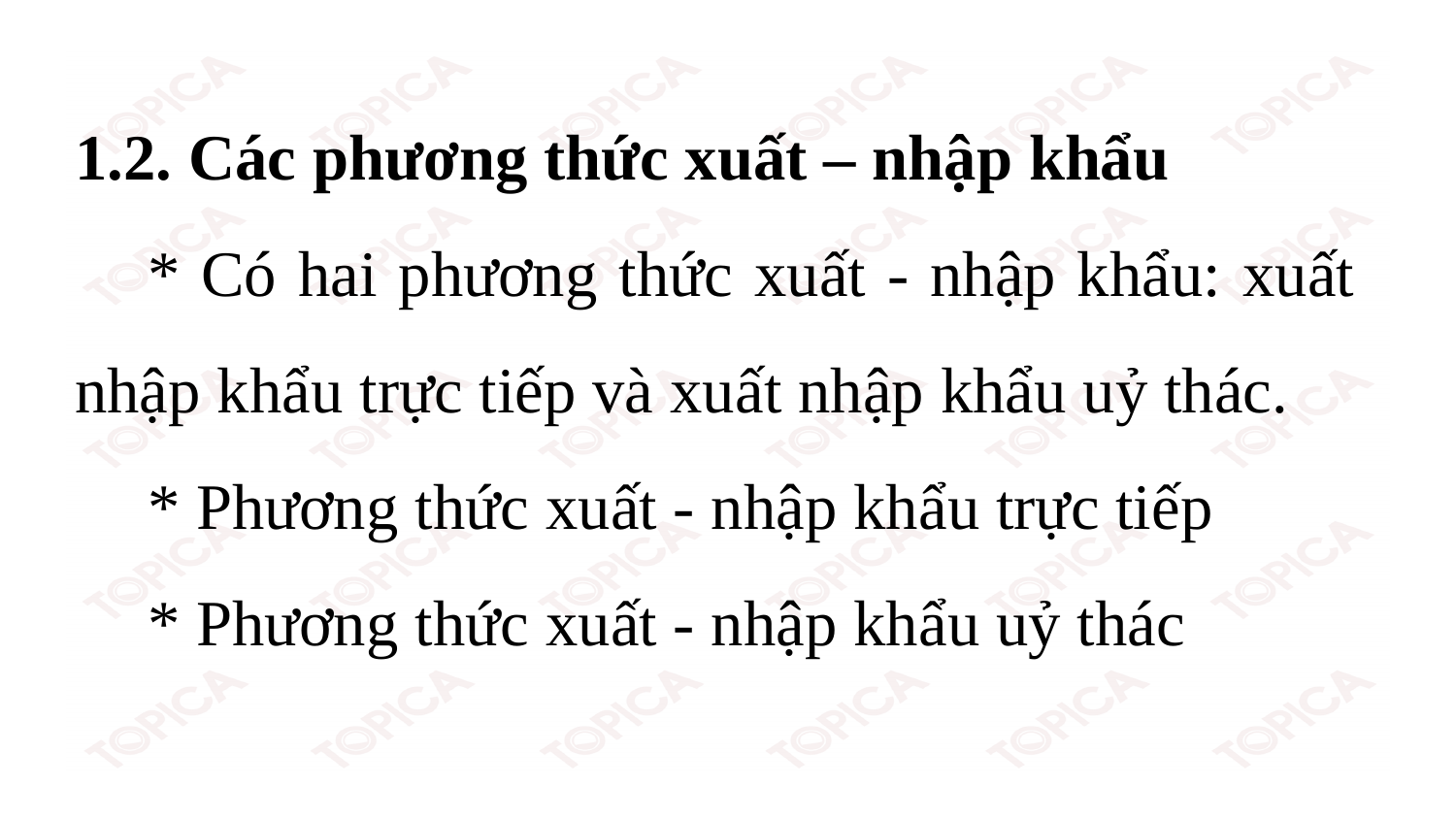

1.2. Các phương thức xuất – nhập khẩu
* Có hai phương thức xuất - nhập khẩu: xuất nhập khẩu trực tiếp và xuất nhập khẩu uỷ thác.
* Phương thức xuất - nhập khẩu trực tiếp
* Phương thức xuất - nhập khẩu uỷ thác